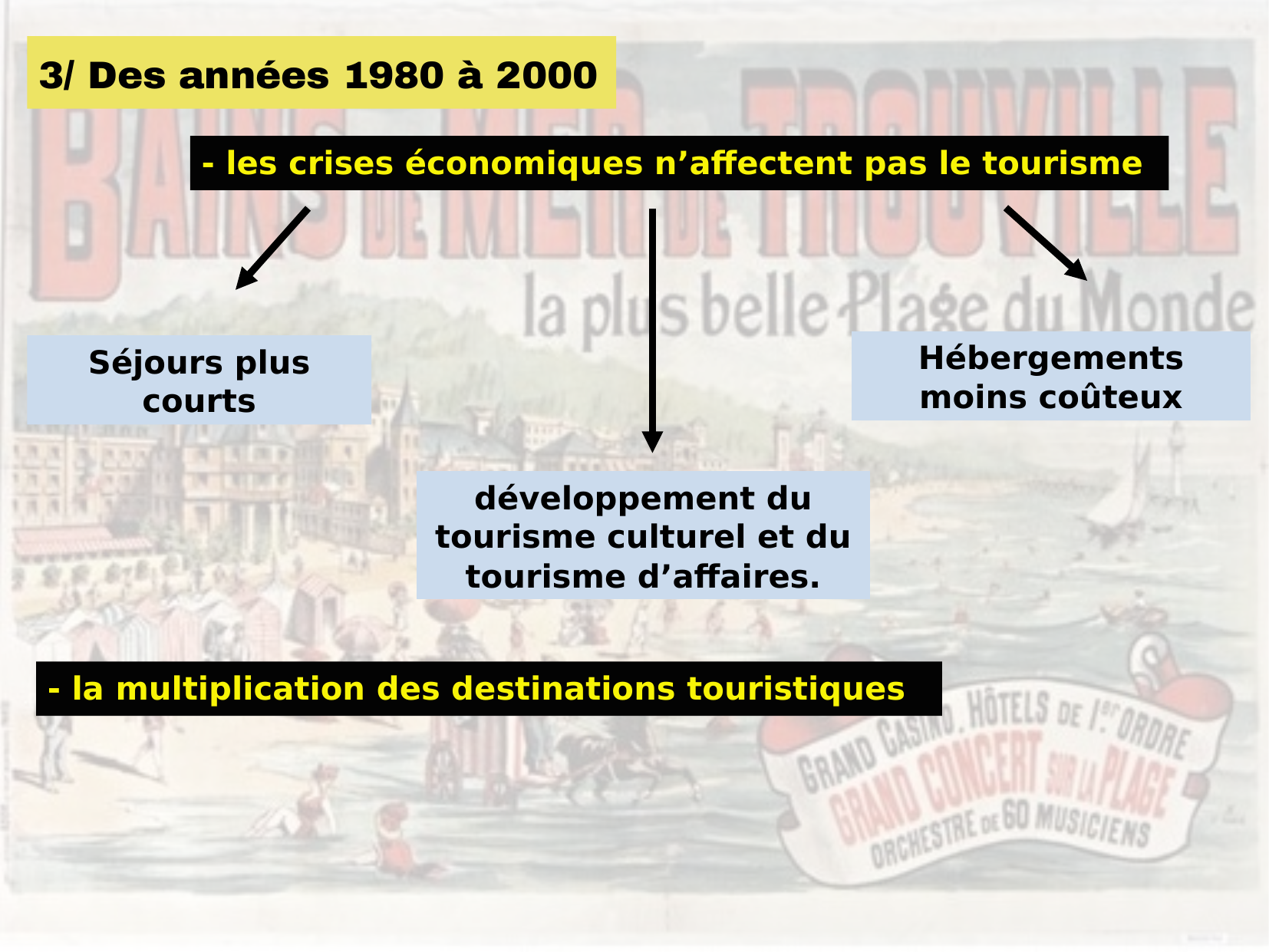

3/ Des années 1980 à 2000
- les crises économiques n’affectent pas le tourisme

Hébergements moins coûteux
Séjours plus courts
développement du tourisme culturel et du tourisme d’affaires.
- la multiplication des destinations touristiques